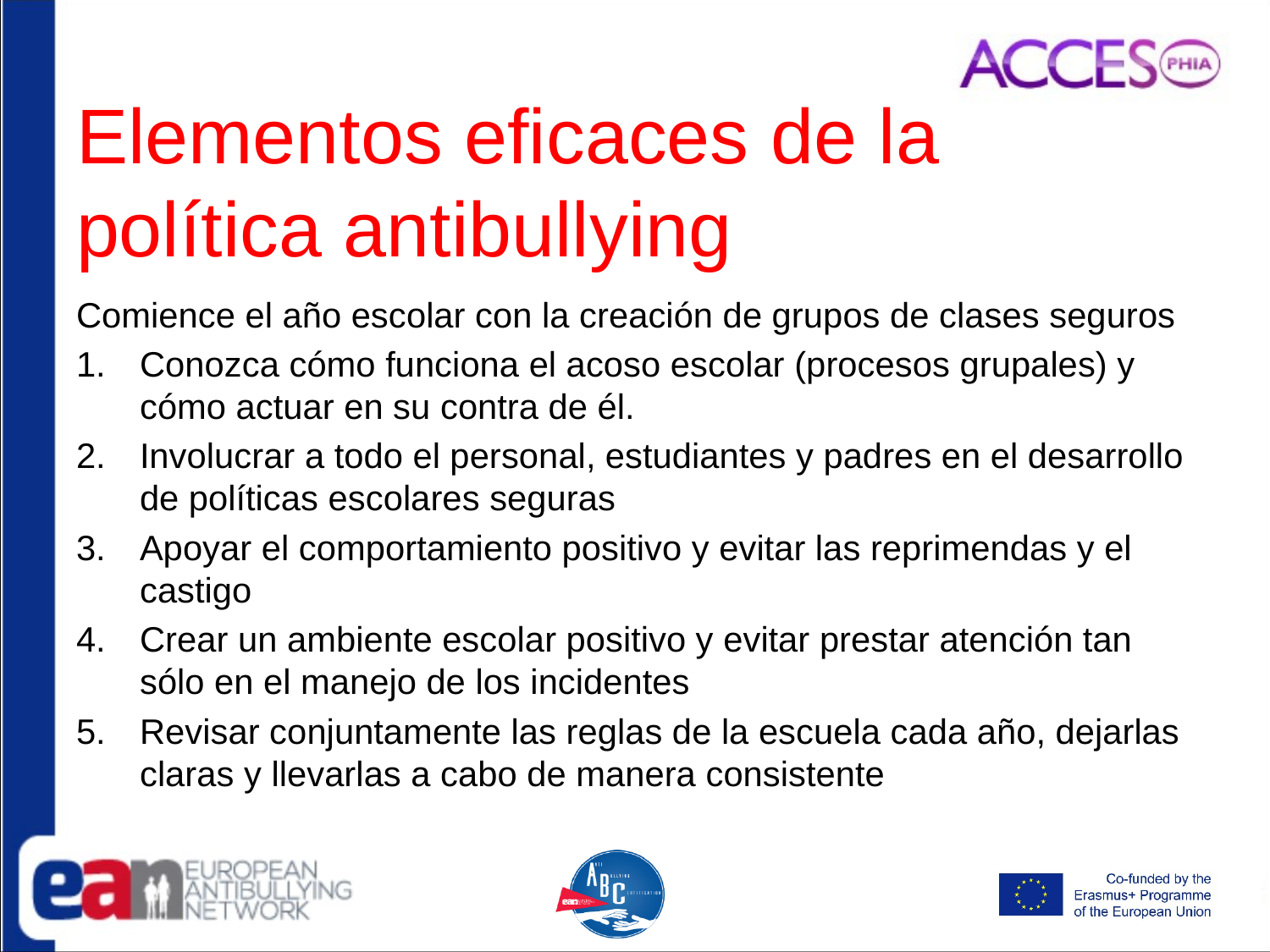

# Elementos eficaces de la política antibullying

Comience el año escolar con la creación de grupos de clases seguros
Conozca cómo funciona el acoso escolar (procesos grupales) y cómo actuar en su contra de él.
Involucrar a todo el personal, estudiantes y padres en el desarrollo de políticas escolares seguras
Apoyar el comportamiento positivo y evitar las reprimendas y el castigo
Crear un ambiente escolar positivo y evitar prestar atención tan sólo en el manejo de los incidentes
Revisar conjuntamente las reglas de la escuela cada año, dejarlas claras y llevarlas a cabo de manera consistente